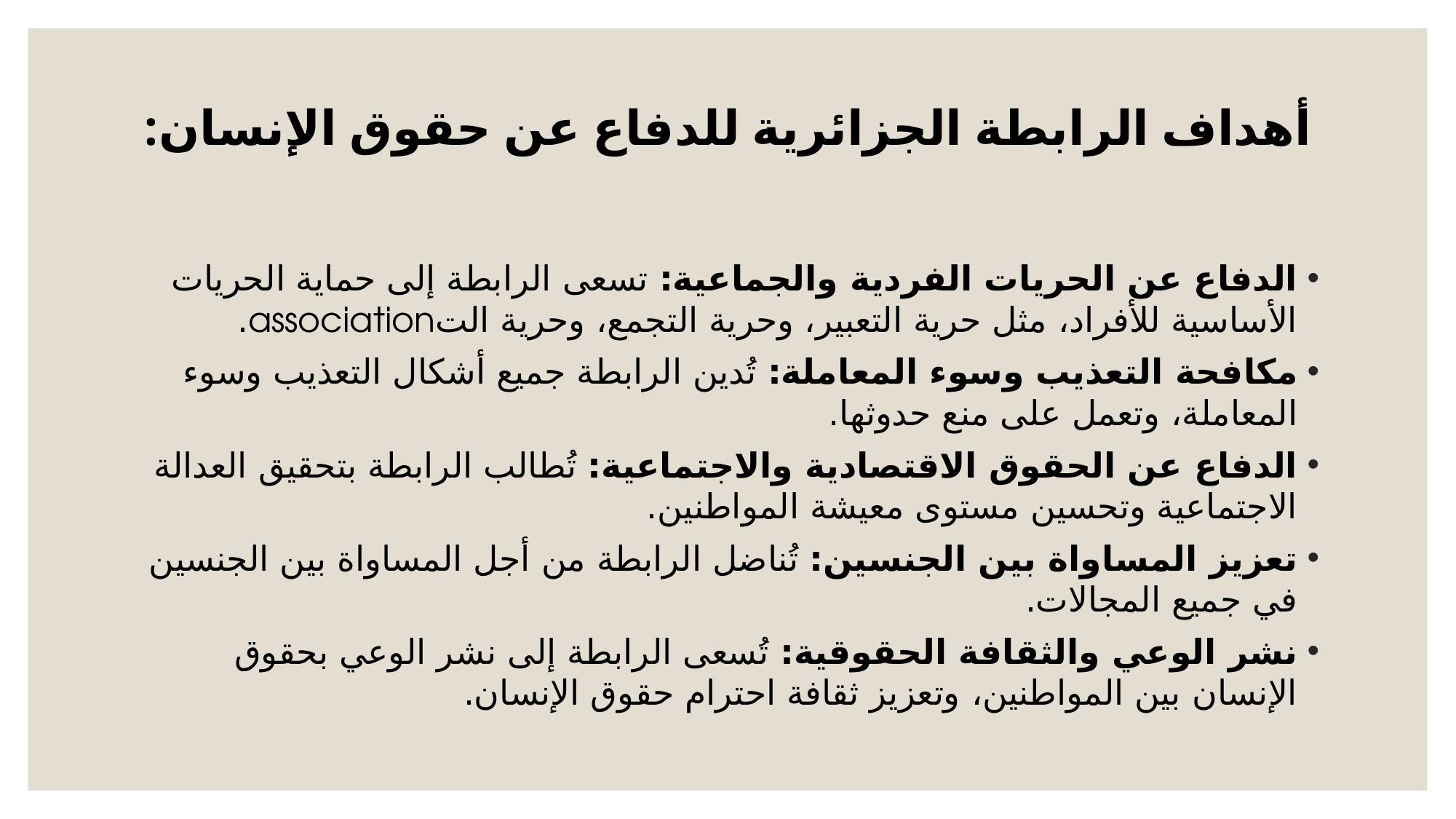

# أهداف الرابطة الجزائرية للدفاع عن حقوق الإنسان:
الدفاع عن الحريات الفردية والجماعية: تسعى الرابطة إلى حماية الحريات الأساسية للأفراد، مثل حرية التعبير، وحرية التجمع، وحرية التassociation.
مكافحة التعذيب وسوء المعاملة: تُدين الرابطة جميع أشكال التعذيب وسوء المعاملة، وتعمل على منع حدوثها.
الدفاع عن الحقوق الاقتصادية والاجتماعية: تُطالب الرابطة بتحقيق العدالة الاجتماعية وتحسين مستوى معيشة المواطنين.
تعزيز المساواة بين الجنسين: تُناضل الرابطة من أجل المساواة بين الجنسين في جميع المجالات.
نشر الوعي والثقافة الحقوقية: تُسعى الرابطة إلى نشر الوعي بحقوق الإنسان بين المواطنين، وتعزيز ثقافة احترام حقوق الإنسان.